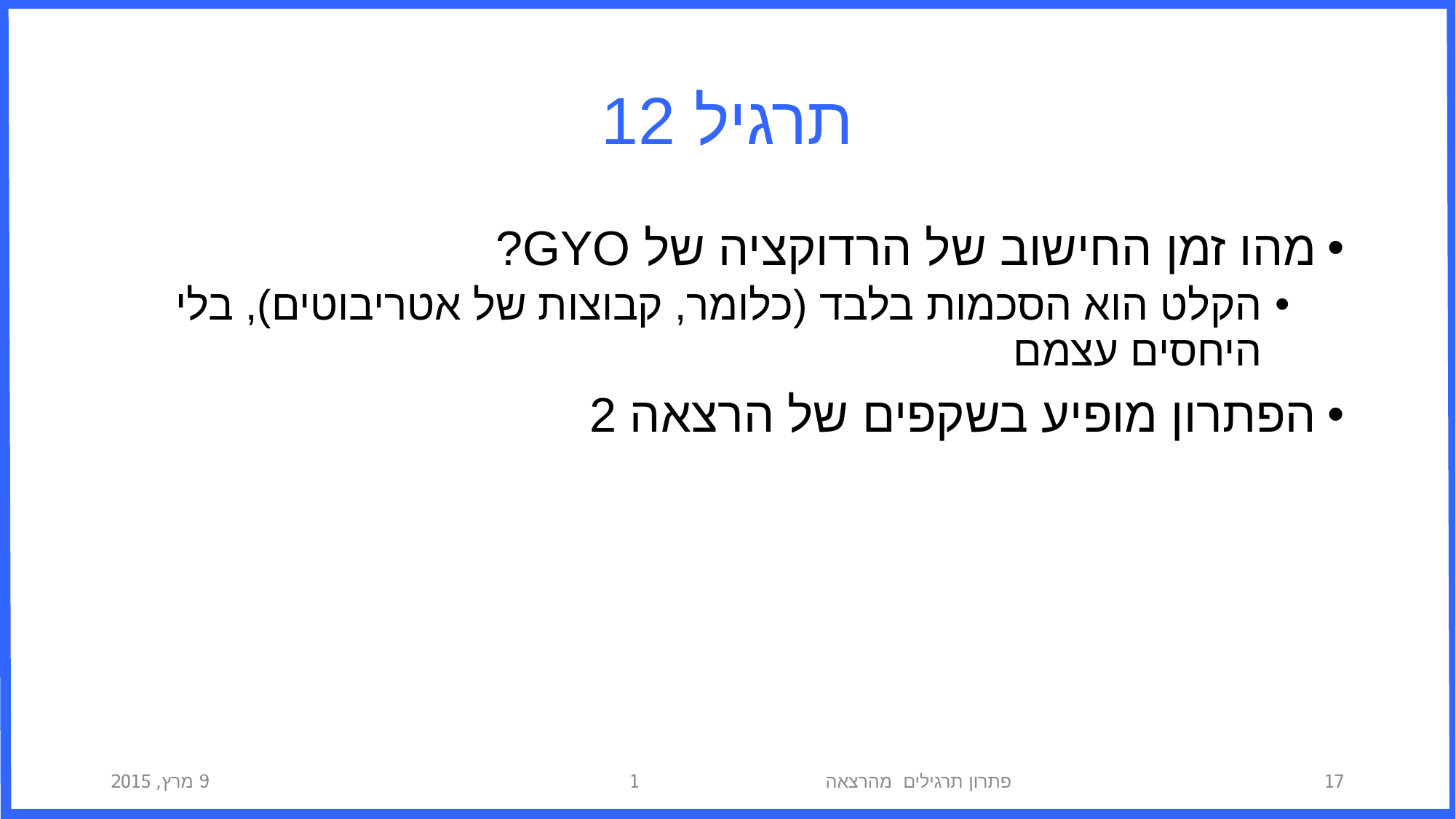

# תרגיל 12
מהו זמן החישוב של הרדוקציה של GYO?
הקלט הוא הסכמות בלבד (כלומר, קבוצות של אטריבוטים), בלי היחסים עצמם
הפתרון מופיע בשקפים של הרצאה 2

9 מרץ, 2015
פתרון תרגילים מהרצאה 1
17